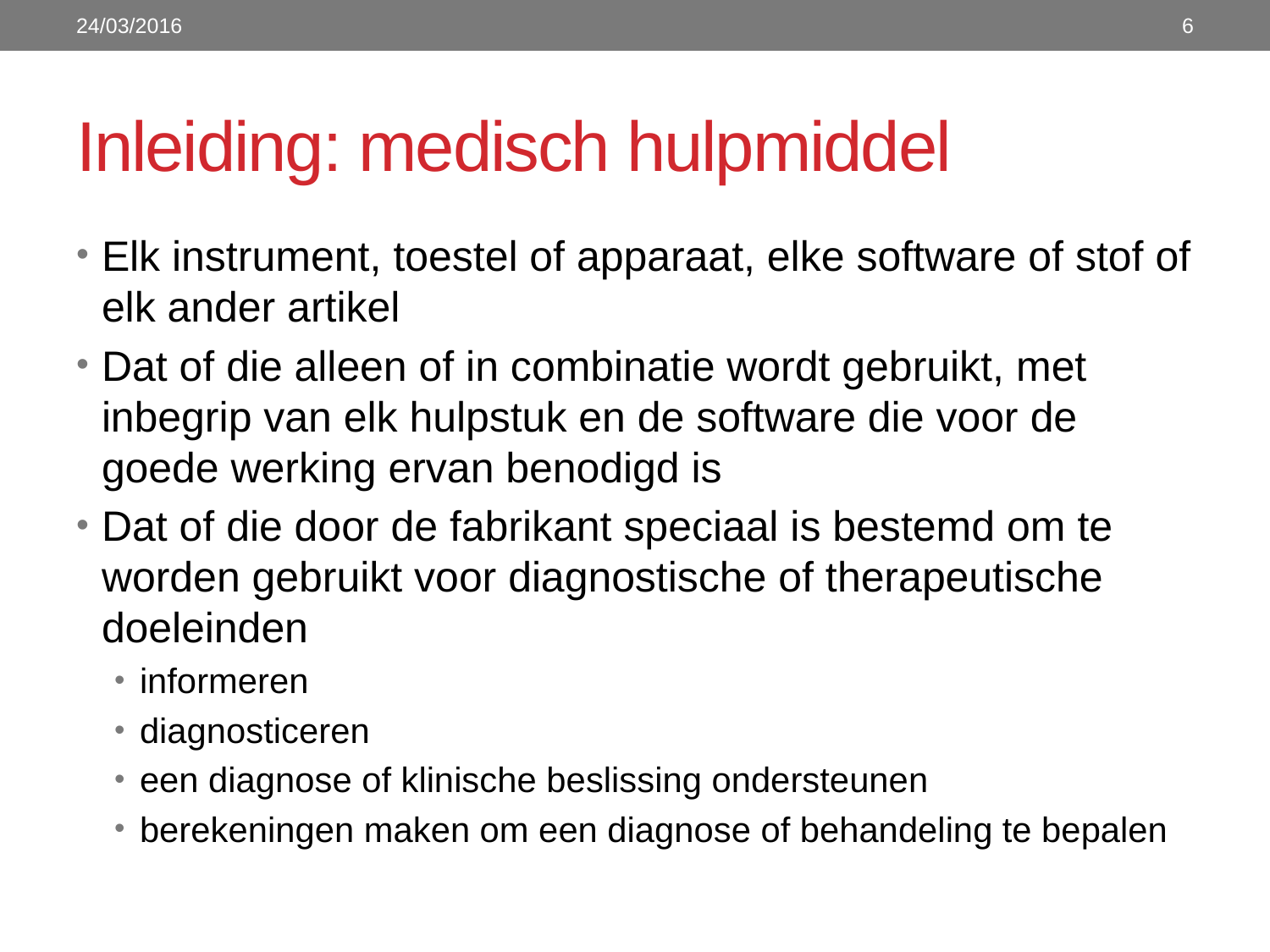

24/03/2016
6
# Inleiding: medisch hulpmiddel
Elk instrument, toestel of apparaat, elke software of stof of elk ander artikel
Dat of die alleen of in combinatie wordt gebruikt, met inbegrip van elk hulpstuk en de software die voor de goede werking ervan benodigd is
Dat of die door de fabrikant speciaal is bestemd om te worden gebruikt voor diagnostische of therapeutische doeleinden
informeren
diagnosticeren
een diagnose of klinische beslissing ondersteunen
berekeningen maken om een diagnose of behandeling te bepalen